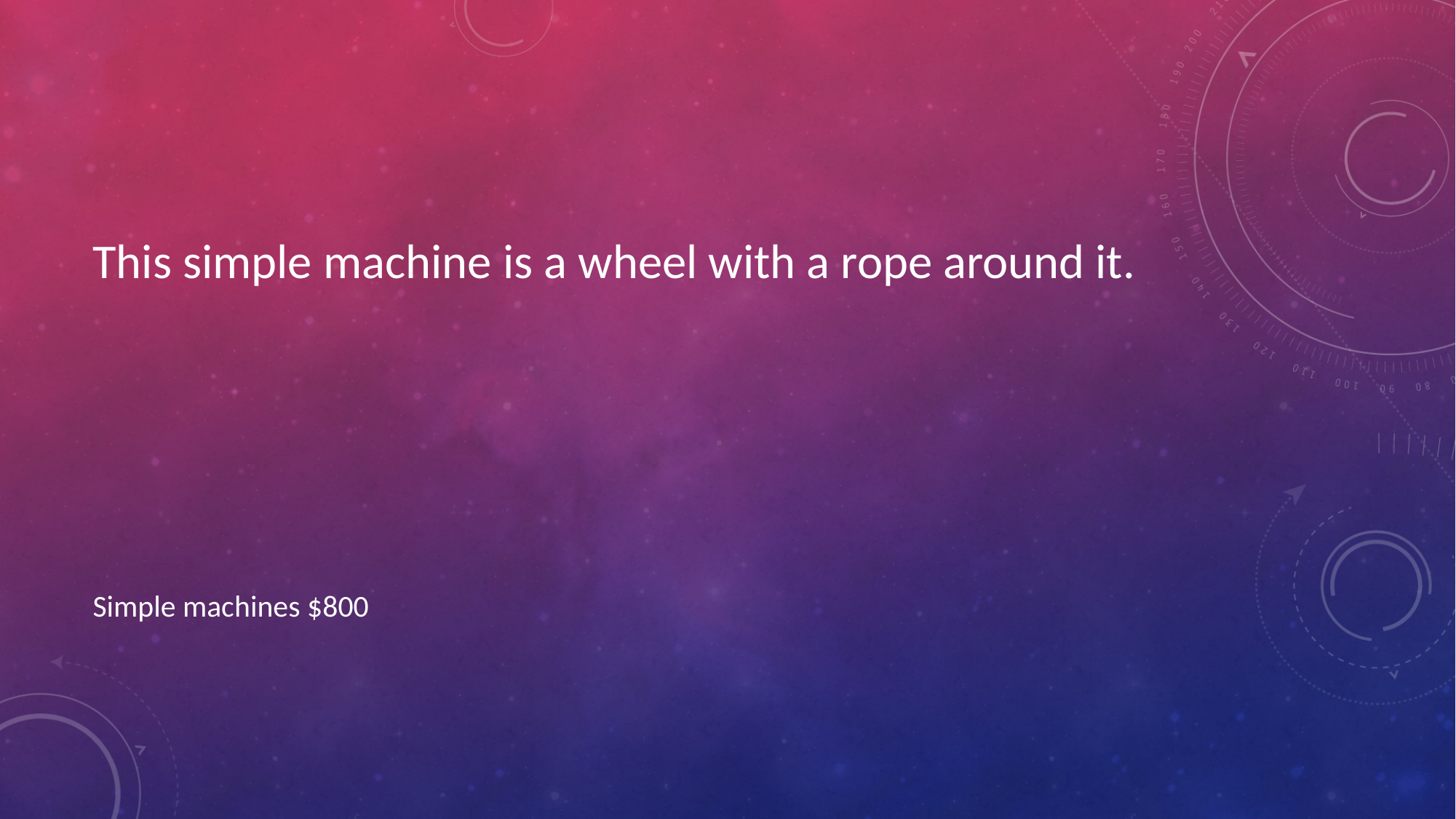

# This simple machine is a wheel with a rope around it.
Simple machines $800